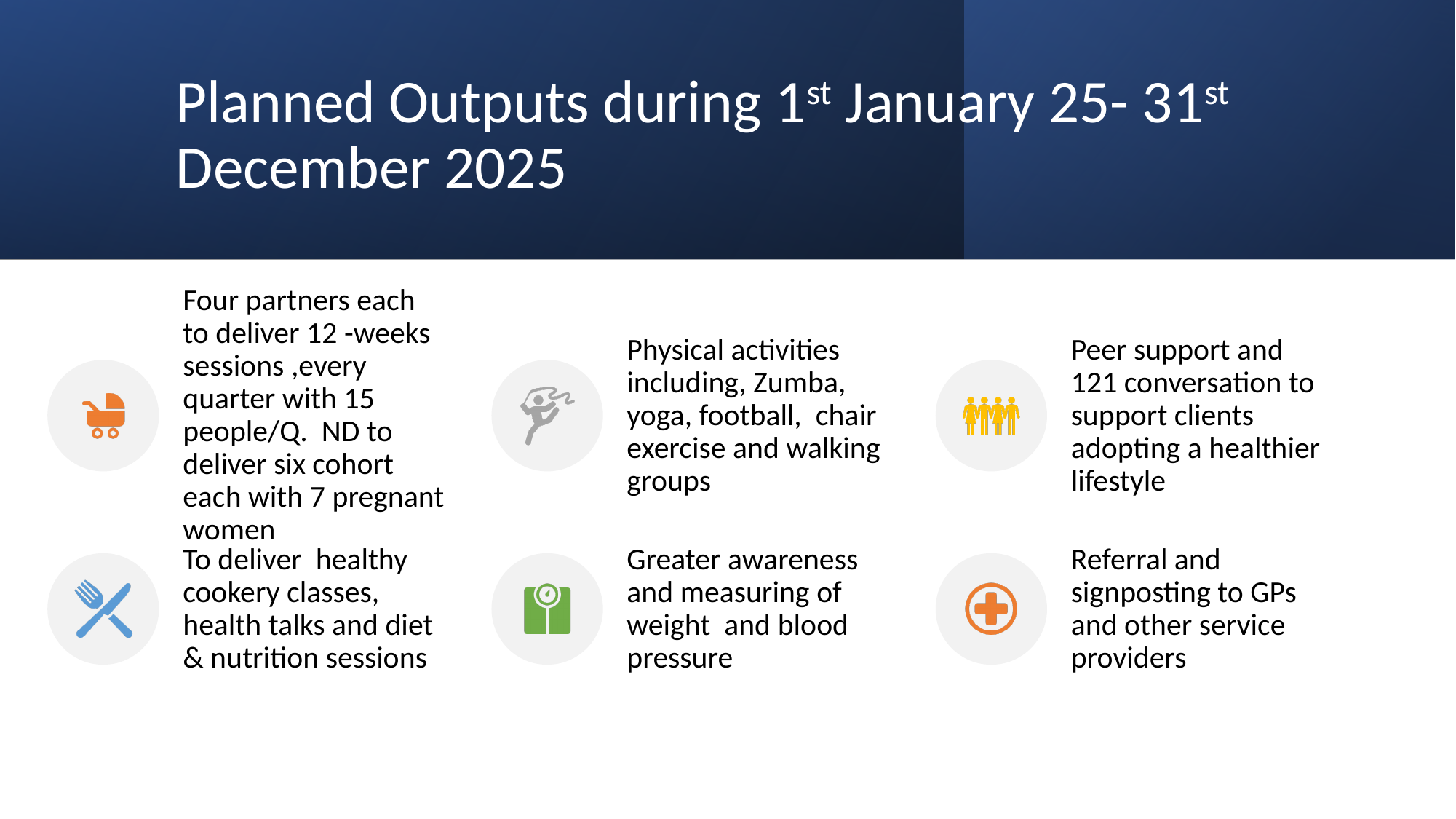

# Planned Outputs during 1st January 25- 31st December 2025
Four partners each to deliver 12 -weeks sessions ,every quarter with 15 people/Q.  ND to deliver six cohort each with 7 pregnant women
Physical activities including, Zumba, yoga, football,  chair exercise and walking groups
Peer support and 121 conversation to support clients adopting a healthier lifestyle
To deliver  healthy cookery classes, health talks and diet & nutrition sessions
Greater awareness and measuring of weight  and blood pressure
Referral and signposting to GPs and other service providers